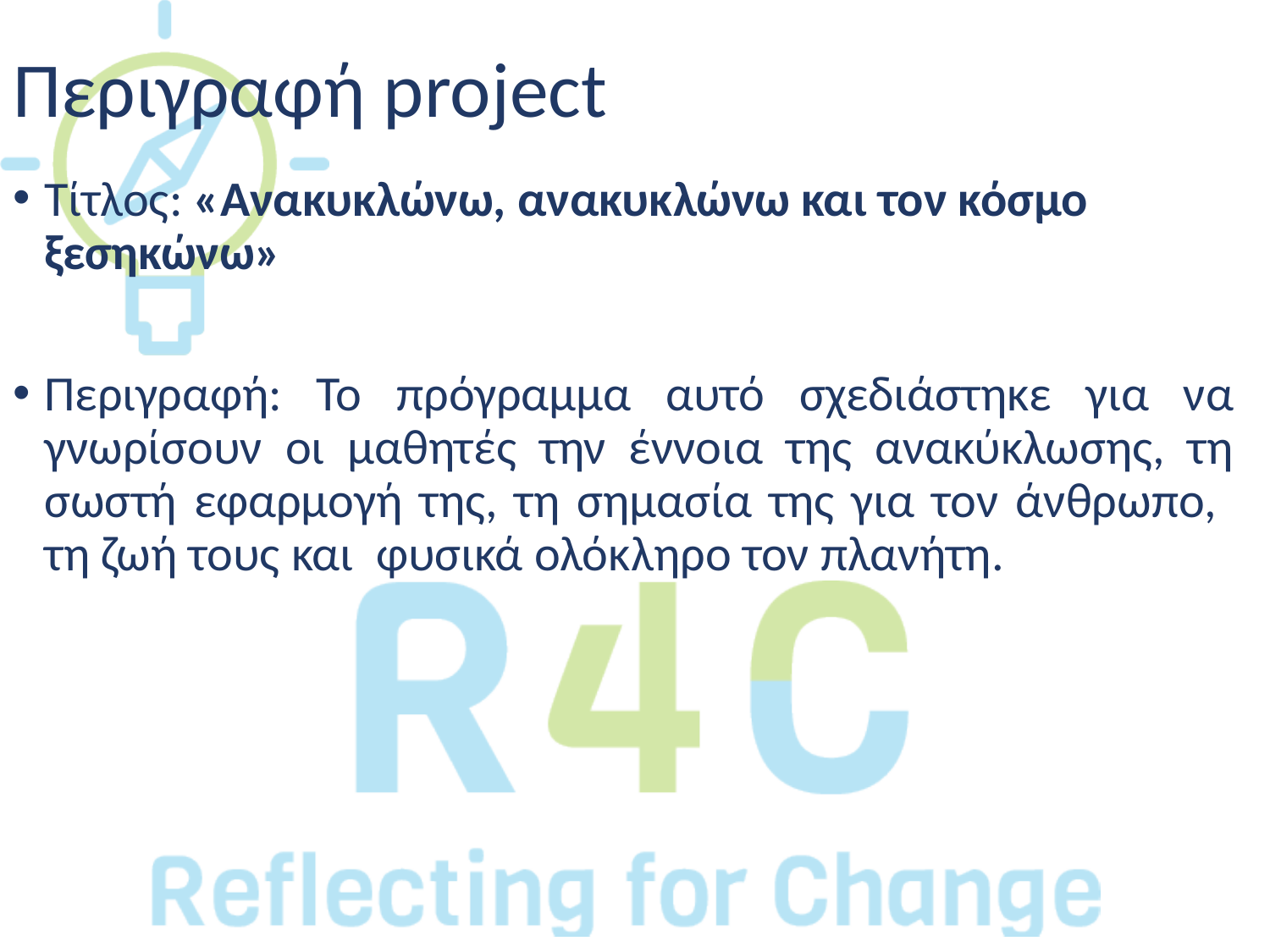

# Περιγραφή project
Τίτλος: «Ανακυκλώνω, ανακυκλώνω και τον κόσμο ξεσηκώνω»

Περιγραφή: Το πρόγραμμα αυτό σχεδιάστηκε για να γνωρίσουν οι μαθητές την έννοια της ανακύκλωσης, τη σωστή εφαρμογή της, τη σημασία της για τον άνθρωπο,  τη ζωή τους και  φυσικά ολόκληρο τον πλανήτη.